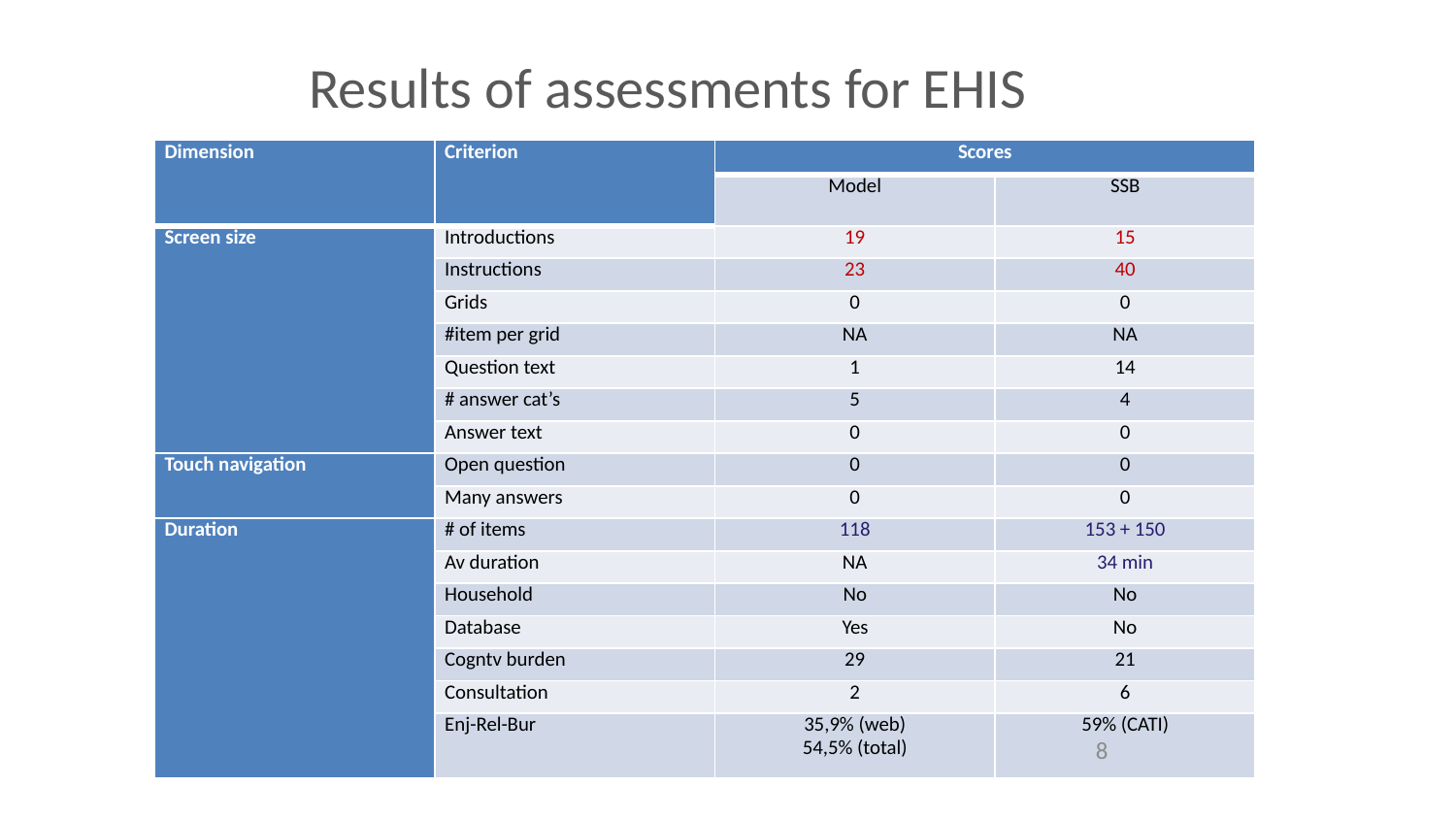

# Results of assessments for EHIS
| Dimension | Criterion | Scores |  |
| --- | --- | --- | --- |
|  |  | Model | SSB |
| Screen size | Introductions | 19 | 15 |
|  | Instructions | 23 | 40 |
|  | Grids | 0 | 0 |
|  | #item per grid | NA | NA |
|  | Question text | 1 | 14 |
|  | # answer cat’s | 5 | 4 |
|  | Answer text | 0 | 0 |
| Touch navigation | Open question | 0 | 0 |
|  | Many answers | 0 | 0 |
| Duration | # of items | 118 | 153 + 150 |
|  | Av duration | NA | 34 min |
|  | Household | No | No |
|  | Database | Yes | No |
|  | Cogntv burden | 29 | 21 |
|  | Consultation | 2 | 6 |
|  | Enj-Rel-Bur | 35,9% (web) 54,5% (total) | 59% (CATI) |
8